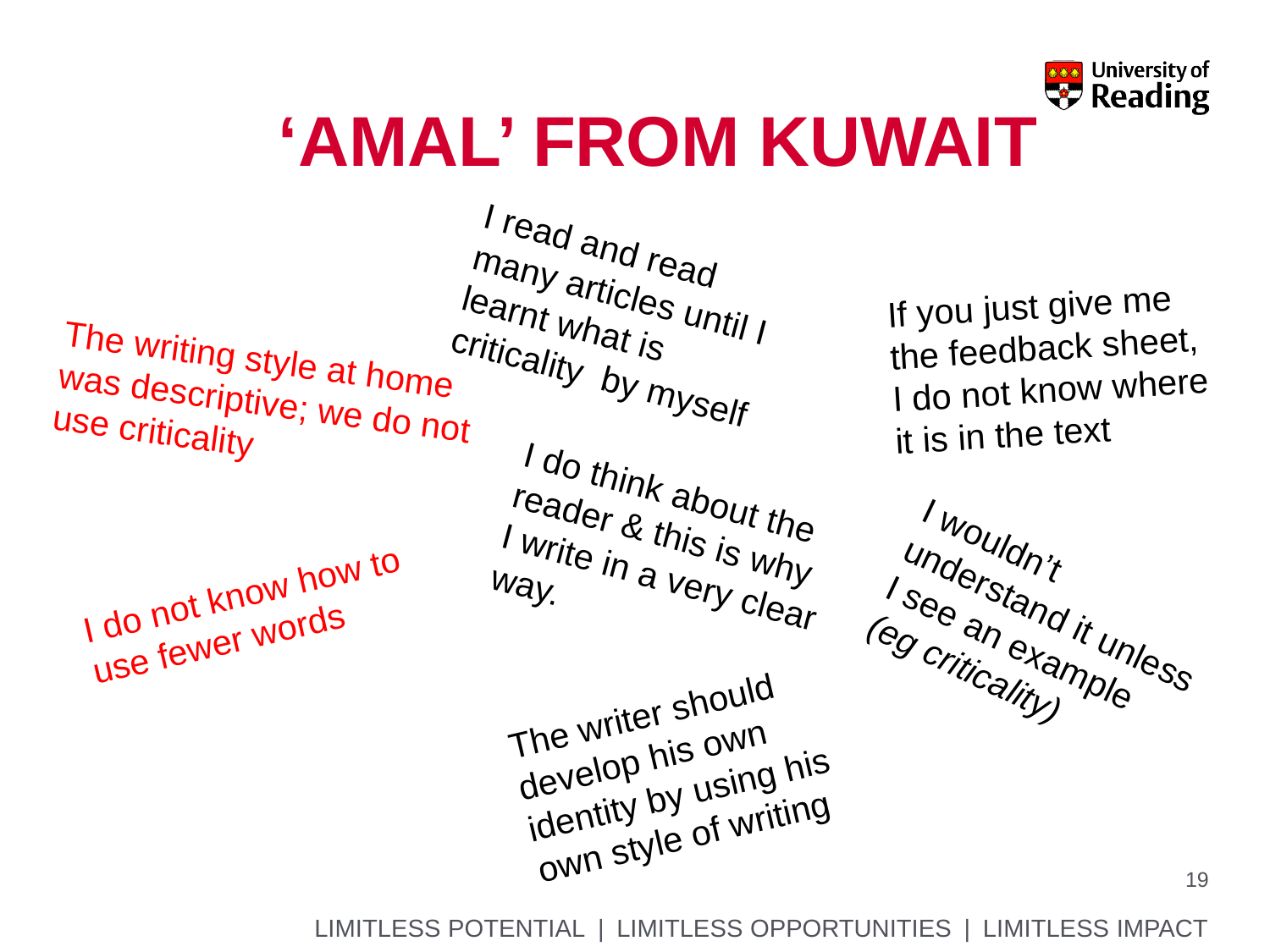

# ‘amal’ from Kuwait
I read and read many articles until I learnt what is criticality  by myself
If you just give me the feedback sheet, I do not know where it is in the text
The writing style at home was descriptive; we do not use criticality
I do think about the reader & this is why I write in a very clear way.
I wouldn’t understand it unless I see an example (eg criticality)
I do not know how to use fewer words
The writer should develop his own identity by using his own style of writing
19